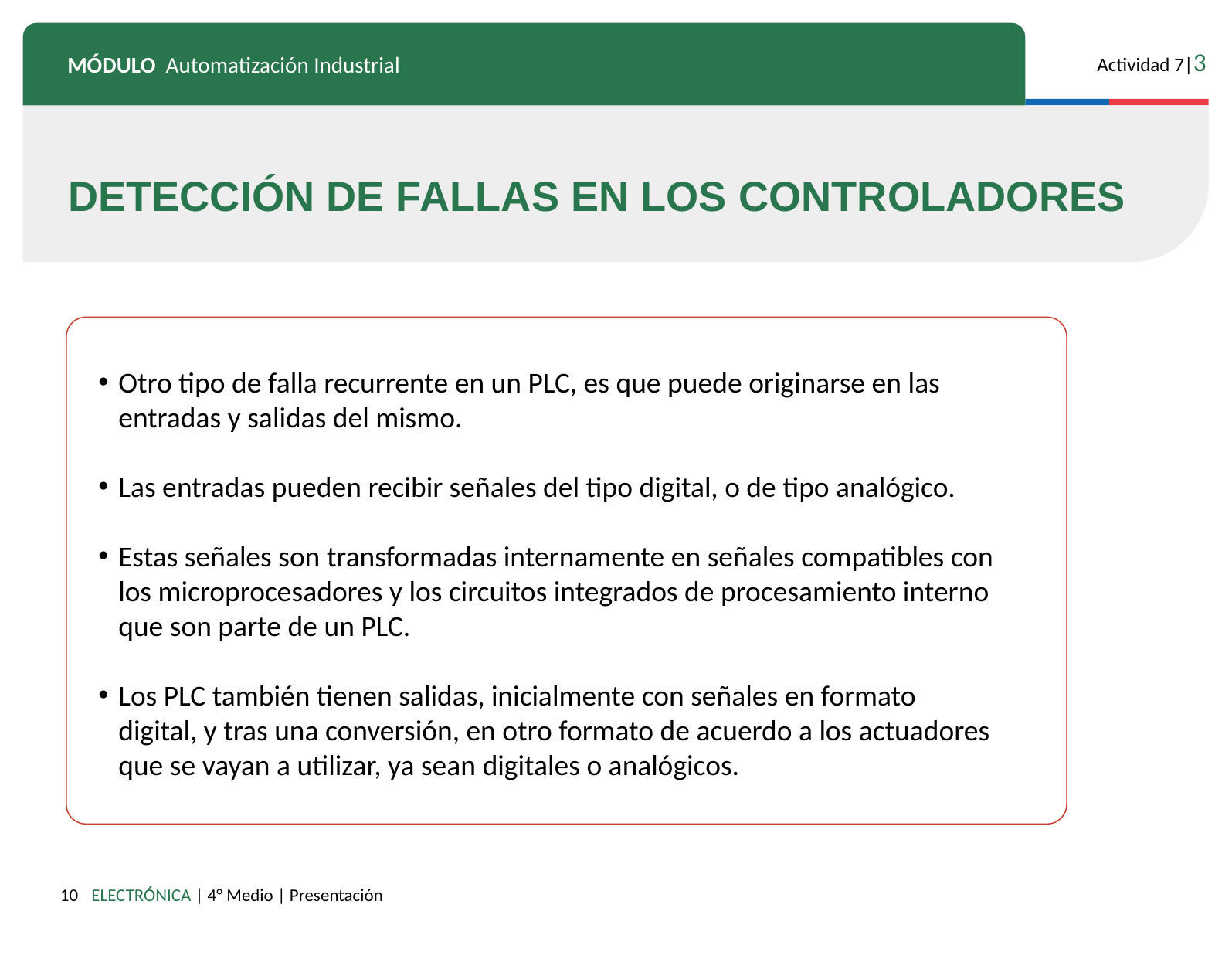

DETECCIÓN DE FALLAS EN LOS CONTROLADORES

Otro tipo de falla recurrente en un PLC, es que puede originarse en las entradas y salidas del mismo.

Las entradas pueden recibir señales del tipo digital, o de tipo analógico.

Estas señales son transformadas internamente en señales compatibles con los microprocesadores y los circuitos integrados de procesamiento interno que son parte de un PLC.

Los PLC también tienen salidas, inicialmente con señales en formato digital, y tras una conversión, en otro formato de acuerdo a los actuadores que se vayan a utilizar, ya sean digitales o analógicos.